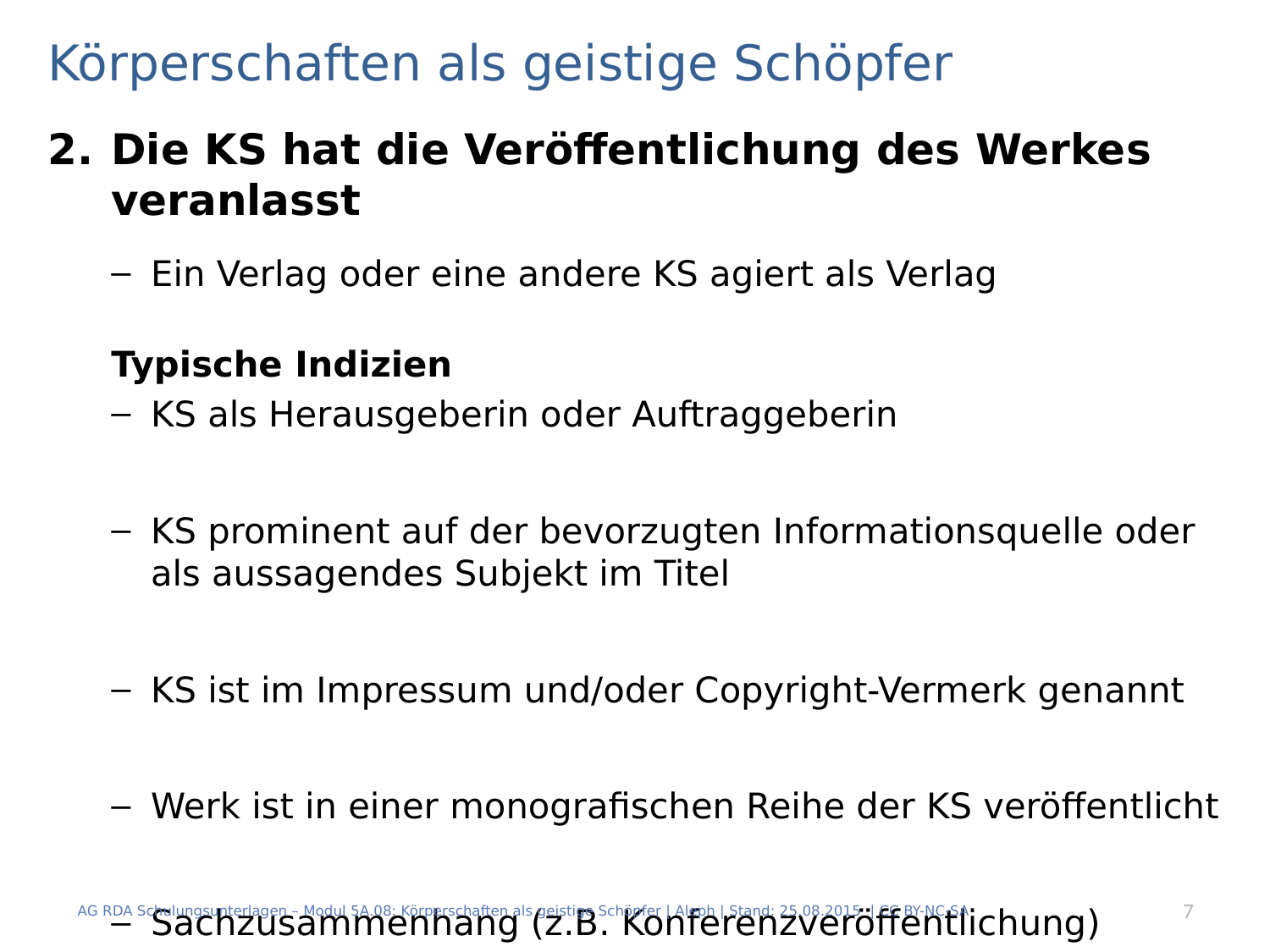

# Körperschaften als geistige Schöpfer
Die KS hat die Veröffentlichung des Werkes veranlasst

Ein Verlag oder eine andere KS agiert als Verlag

Typische Indizien
KS als Herausgeberin oder Auftraggeberin

KS prominent auf der bevorzugten Informationsquelle oder als aussagendes Subjekt im Titel

KS ist im Impressum und/oder Copyright-Vermerk genannt

Werk ist in einer monografischen Reihe der KS veröffentlicht

Sachzusammenhang (z.B. Konferenzveröffentlichung)

AG RDA Schulungsunterlagen – Modul 5A.08: Körperschaften als geistige Schöpfer | Aleph | Stand: 25.08.2015  | CC BY-NC-SA
7